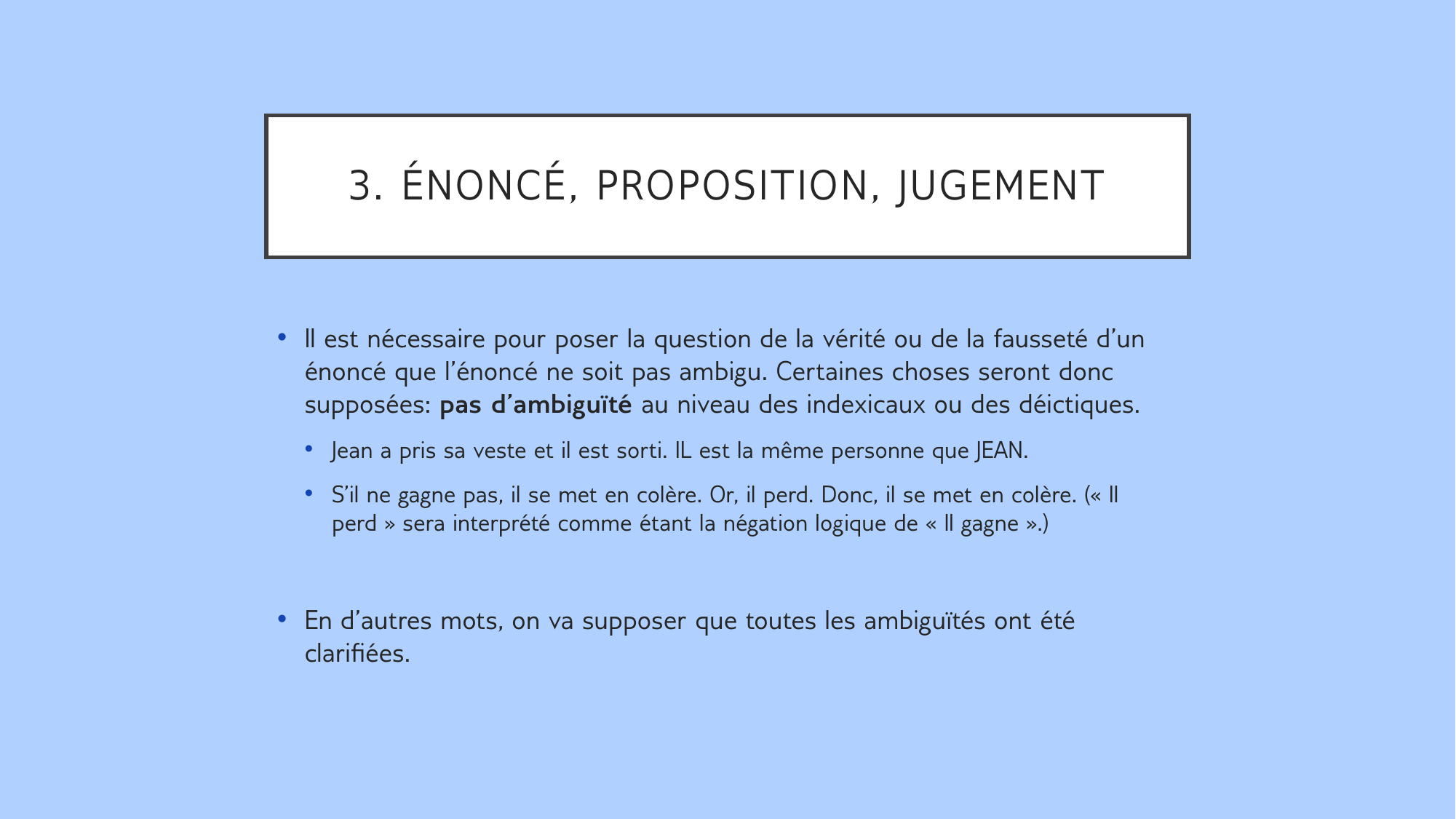

# 3. Énoncé, proposition, jugement
Il est nécessaire pour poser la question de la vérité ou de la fausseté d’un énoncé que l’énoncé ne soit pas ambigu. Certaines choses seront donc supposées: pas d’ambiguïté au niveau des indexicaux ou des déictiques.
Jean a pris sa veste et il est sorti. IL est la même personne que JEAN.
S’il ne gagne pas, il se met en colère. Or, il perd. Donc, il se met en colère. (« Il perd » sera interprété comme étant la négation logique de « Il gagne ».)

En d’autres mots, on va supposer que toutes les ambiguïtés ont été clarifiées.